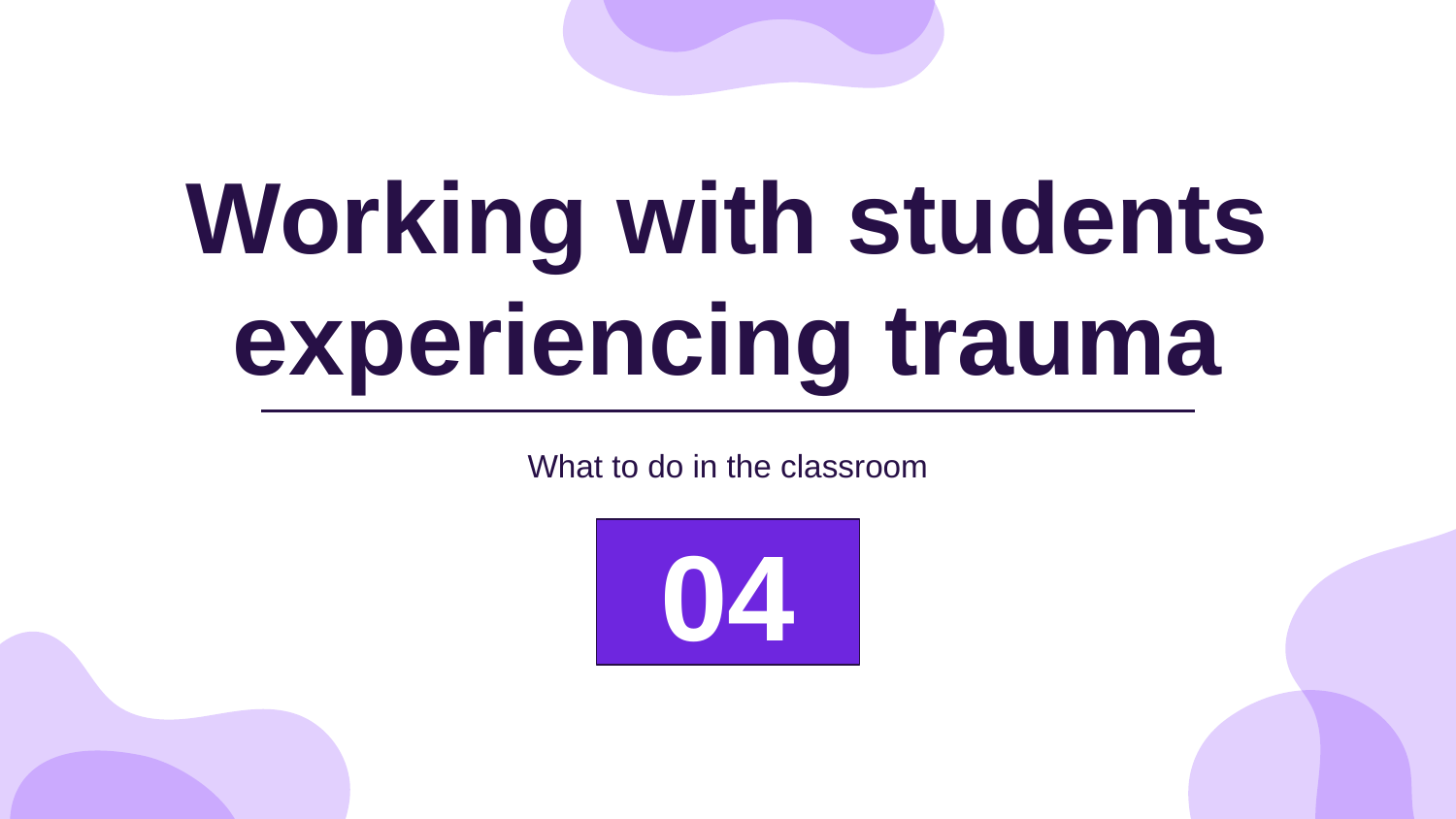

# Working with students experiencing trauma
What to do in the classroom
04